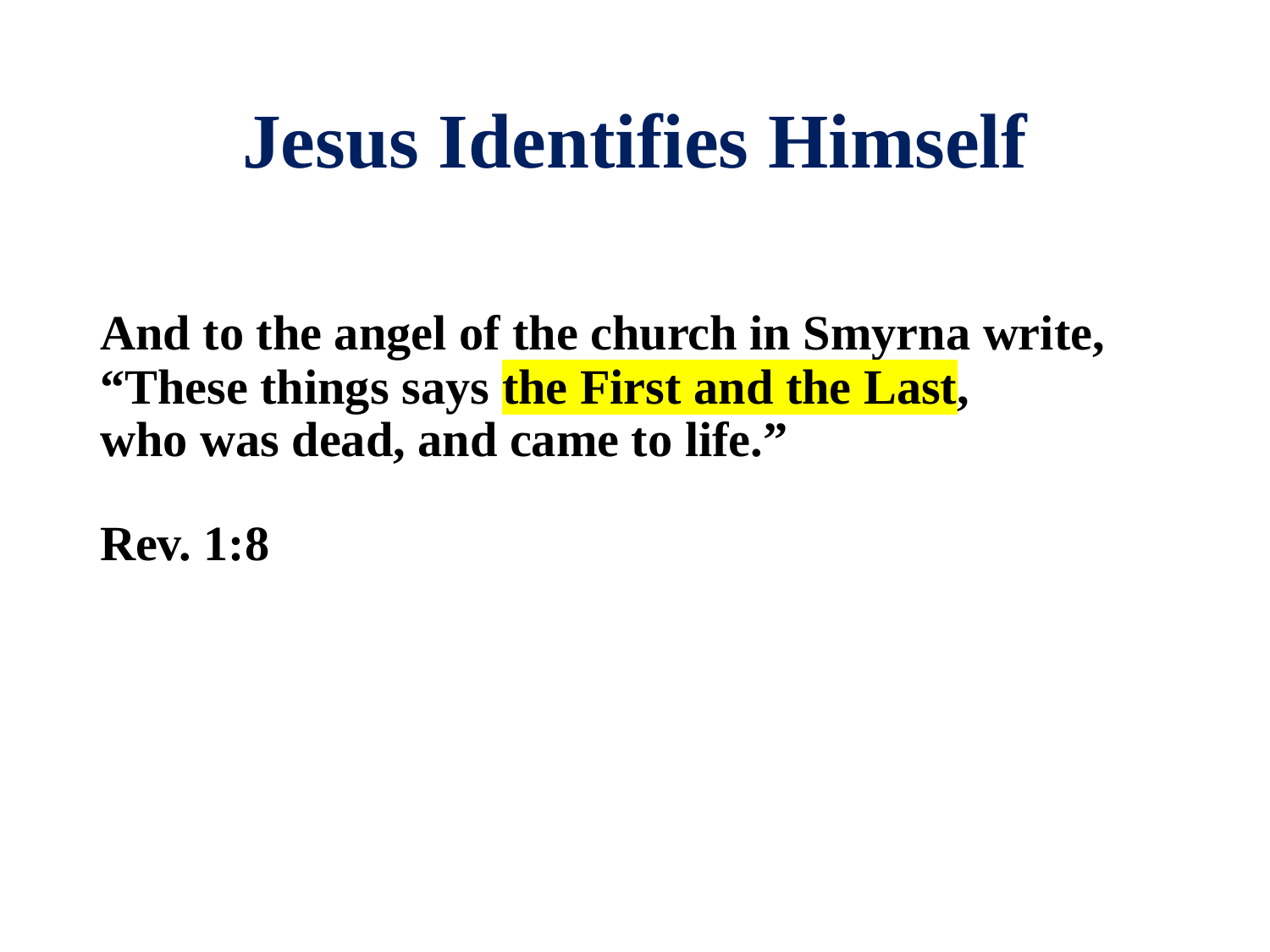

# Jesus Identifies Himself

And to the angel of the church in Smyrna write, “These things says the First and the Last,
who was dead, and came to life.”

Rev. 1:8